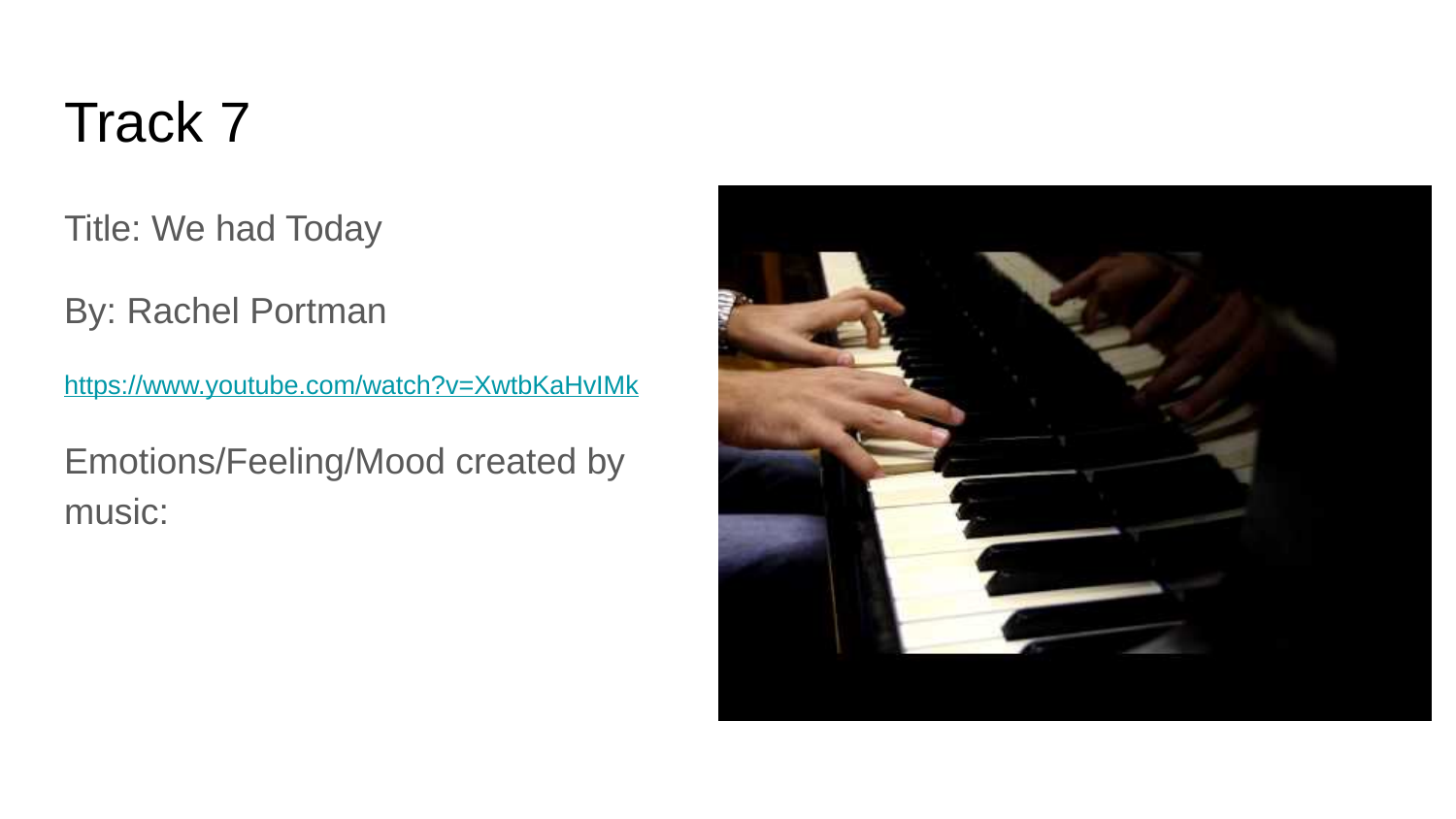

# Track 7
Title: We had Today
By: Rachel Portman
https://www.youtube.com/watch?v=XwtbKaHvIMk
Emotions/Feeling/Mood created by music: